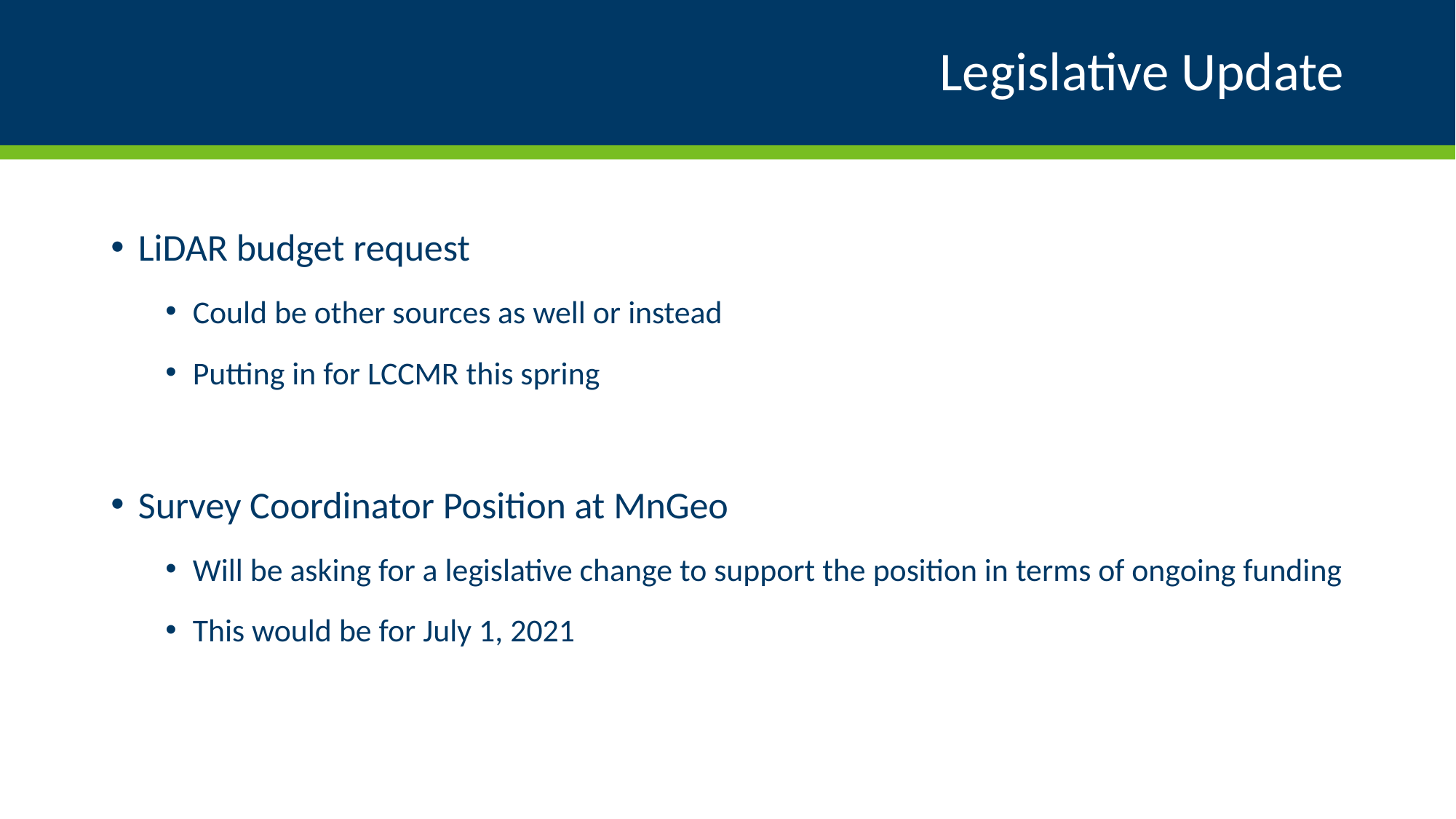

# Legislative Update
LiDAR budget request
Could be other sources as well or instead
Putting in for LCCMR this spring

Survey Coordinator Position at MnGeo
Will be asking for a legislative change to support the position in terms of ongoing funding
This would be for July 1, 2021